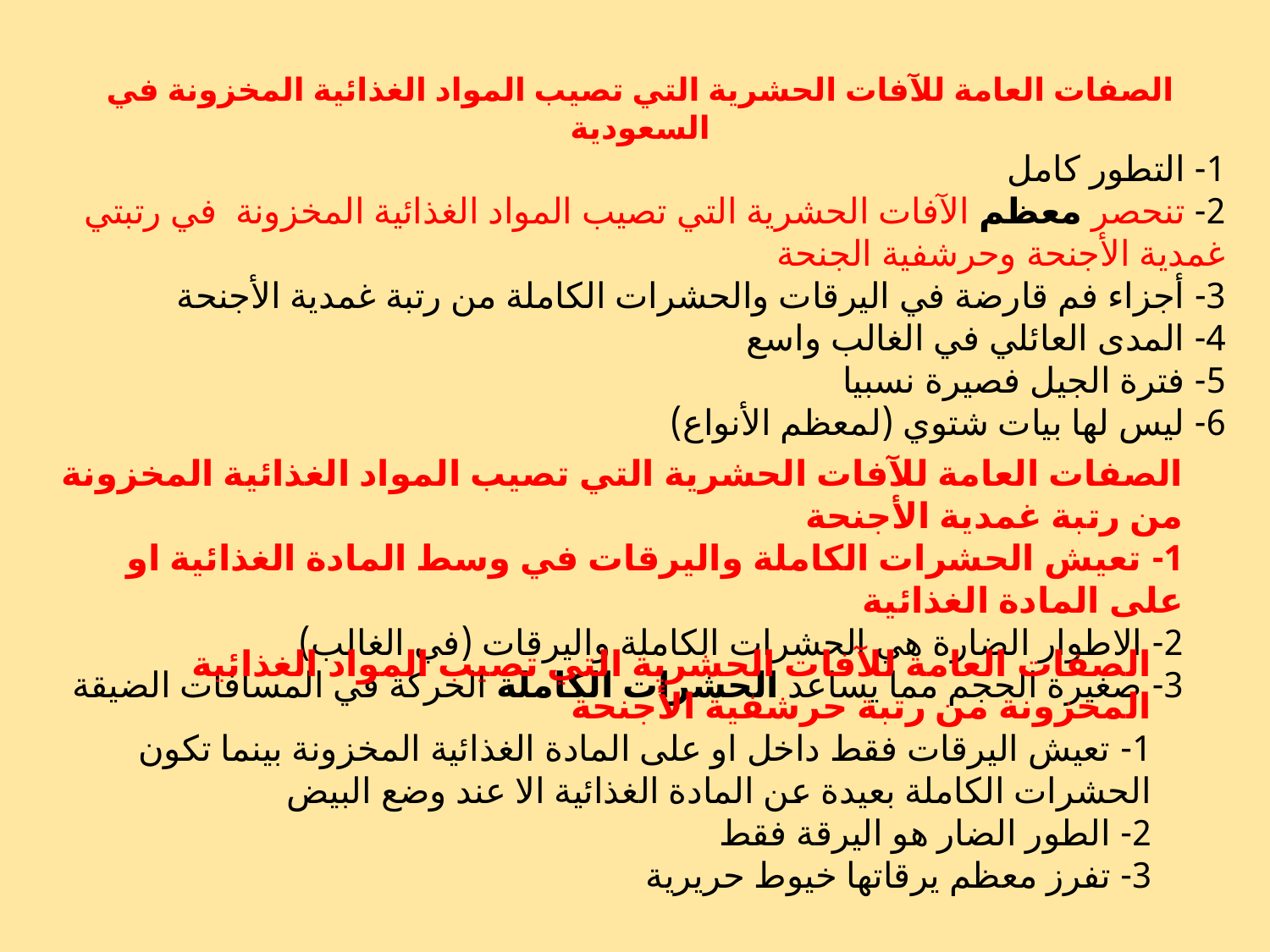

الصفات العامة للآفات الحشرية التي تصيب المواد الغذائية المخزونة في السعودية
1- التطور كامل
2- تنحصر معظم الآفات الحشرية التي تصيب المواد الغذائية المخزونة  في رتبتي غمدية الأجنحة وحرشفية الجنحة
3- أجزاء فم قارضة في اليرقات والحشرات الكاملة من رتبة غمدية الأجنحة
4- المدى العائلي في الغالب واسع
5- فترة الجيل فصيرة نسبيا
6- ليس لها بيات شتوي (لمعظم الأنواع)

الصفات العامة للآفات الحشرية التي تصيب المواد الغذائية المخزونة من رتبة غمدية الأجنحة
1- تعيش الحشرات الكاملة واليرقات في وسط المادة الغذائية او على المادة الغذائية
2- الاطوار الضارة هي الحشرات الكاملة واليرقات (في الغالب)
3- صغيرة الحجم مما يساعد الحشرات الكاملة الحركة في المسافات الضيقة

الصفات العامة للآفات الحشرية التي تصيب المواد الغذائية المخزونة من رتبة حرشفية الأجنحة
1- تعيش اليرقات فقط داخل او على المادة الغذائية المخزونة بينما تكون الحشرات الكاملة بعيدة عن المادة الغذائية الا عند وضع البيض
2- الطور الضار هو اليرقة فقط
3- تفرز معظم يرقاتها خيوط حريرية